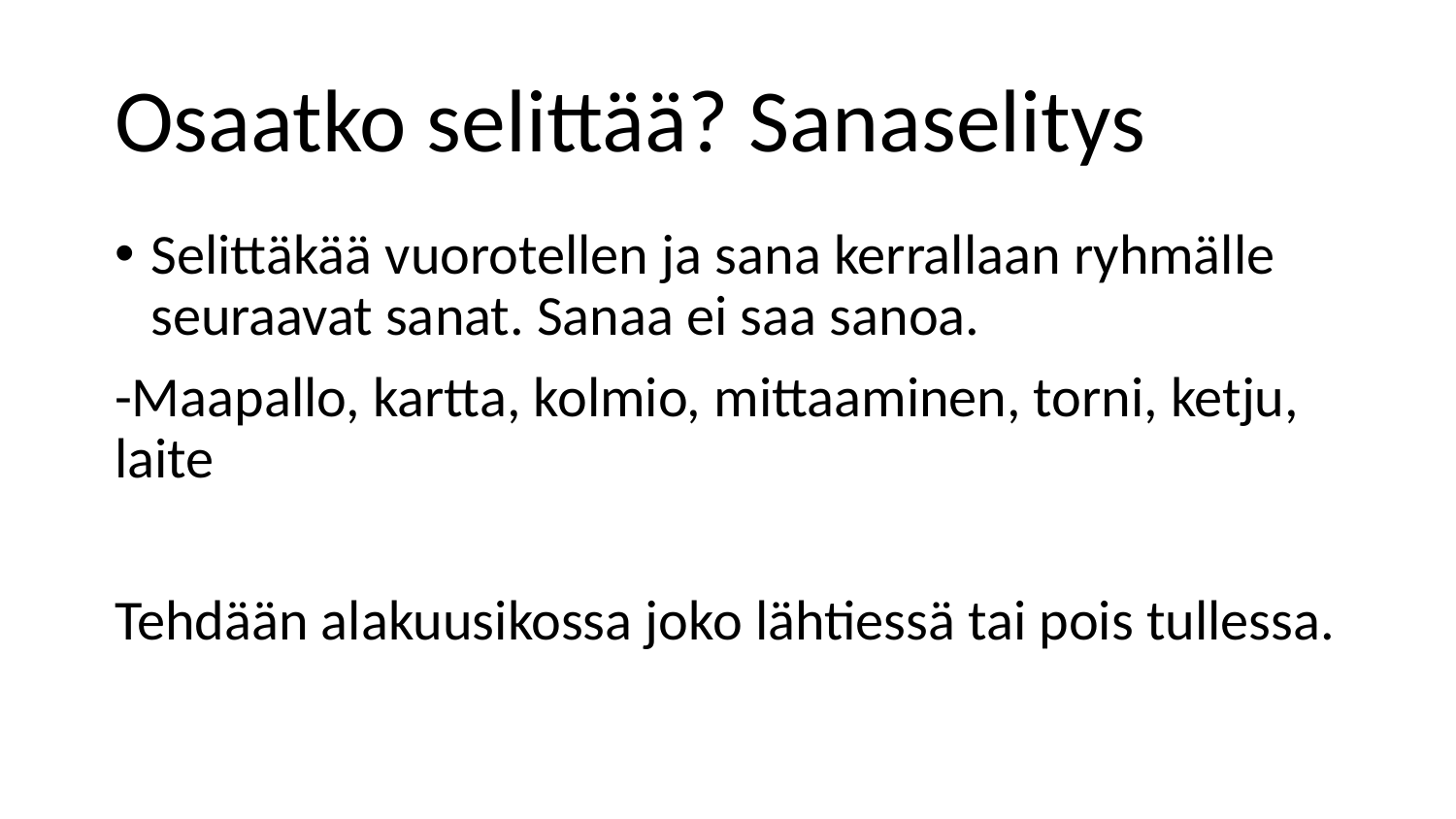

# Osaatko selittää? Sanaselitys
Selittäkää vuorotellen ja sana kerrallaan ryhmälle seuraavat sanat. Sanaa ei saa sanoa.
-Maapallo, kartta, kolmio, mittaaminen, torni, ketju, laite

Tehdään alakuusikossa joko lähtiessä tai pois tullessa.